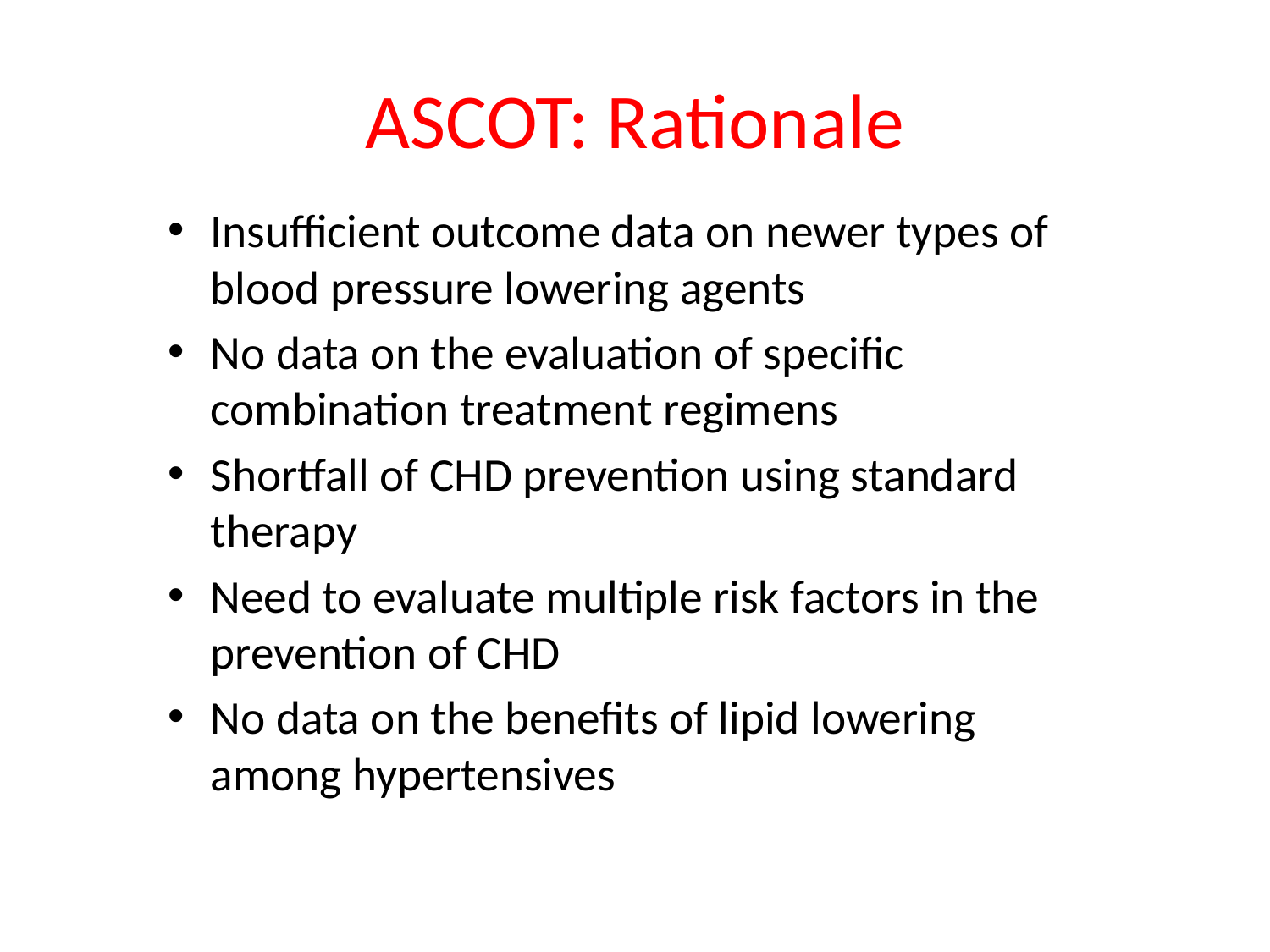

# ASCOT: Rationale
Insufficient outcome data on newer types of blood pressure lowering agents
No data on the evaluation of specific combination treatment regimens
Shortfall of CHD prevention using standard therapy
Need to evaluate multiple risk factors in the prevention of CHD
No data on the benefits of lipid lowering among hypertensives